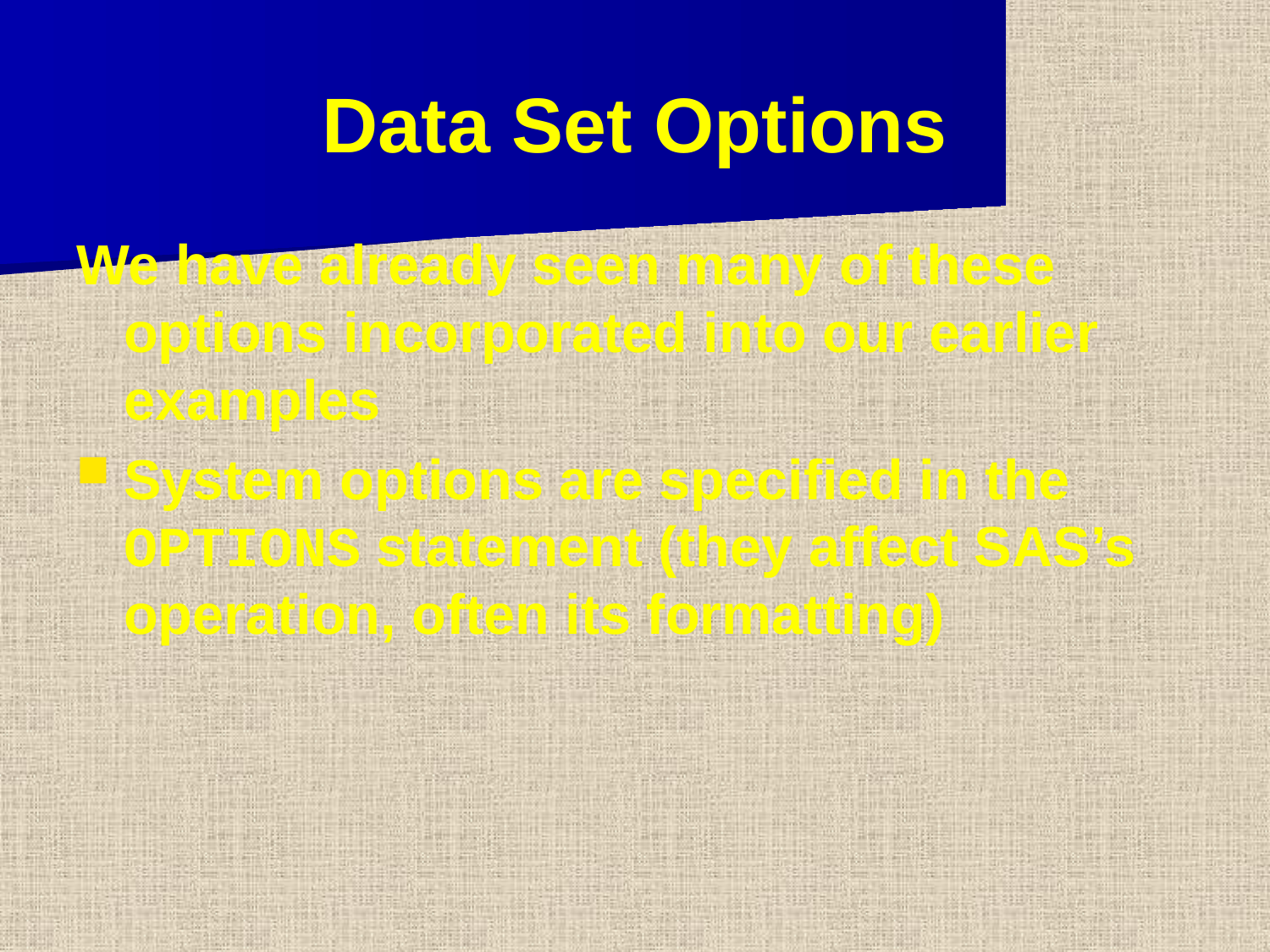

Data Set Options
We have already seen many of these options incorporated into our earlier examples
System options are specified in the OPTIONS statement (they affect SAS’s operation, often its formatting)